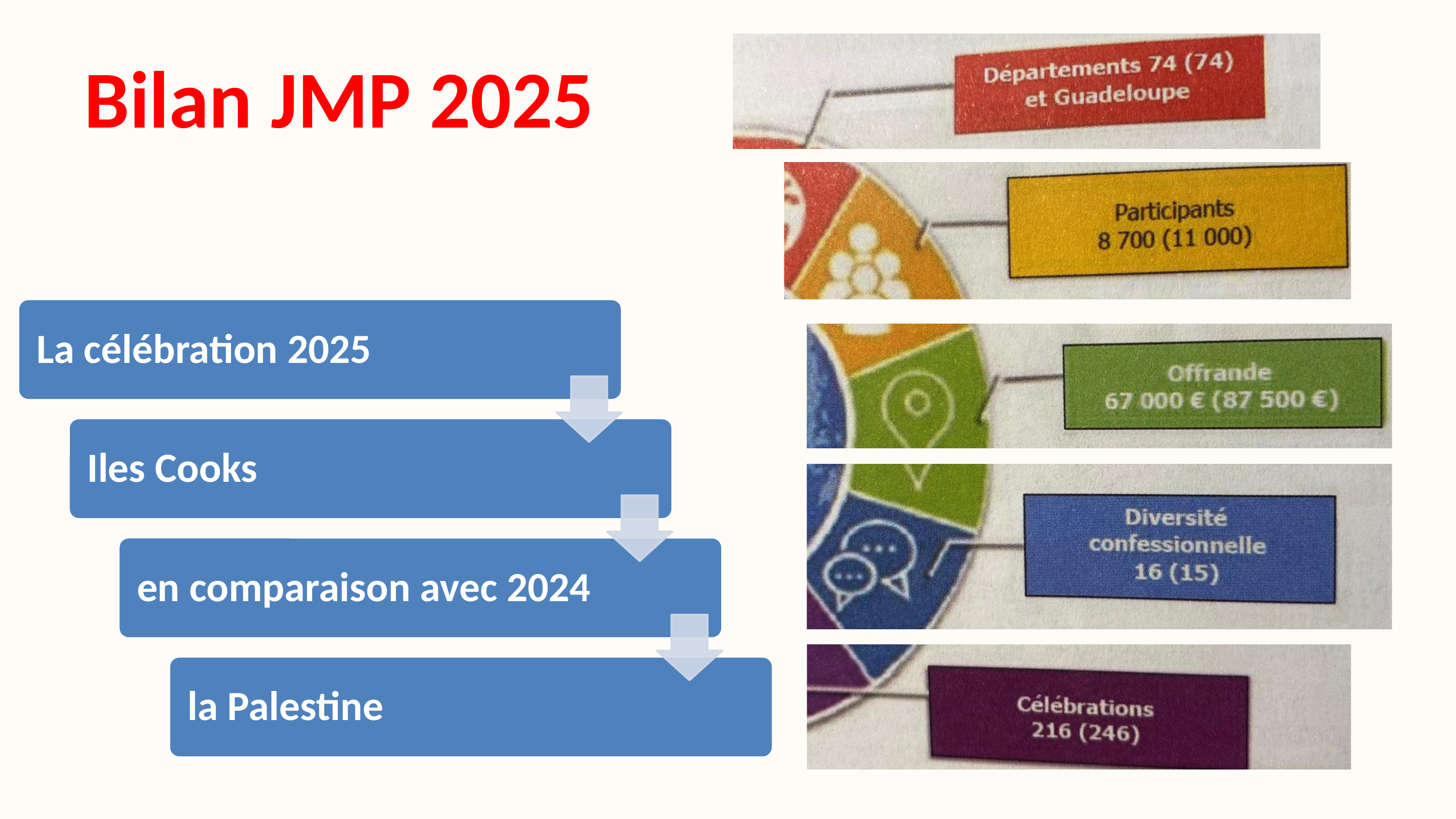

Bilan JMP 2025

La célébration 2025
Iles Cooks
en comparaison avec 2024
la Palestine